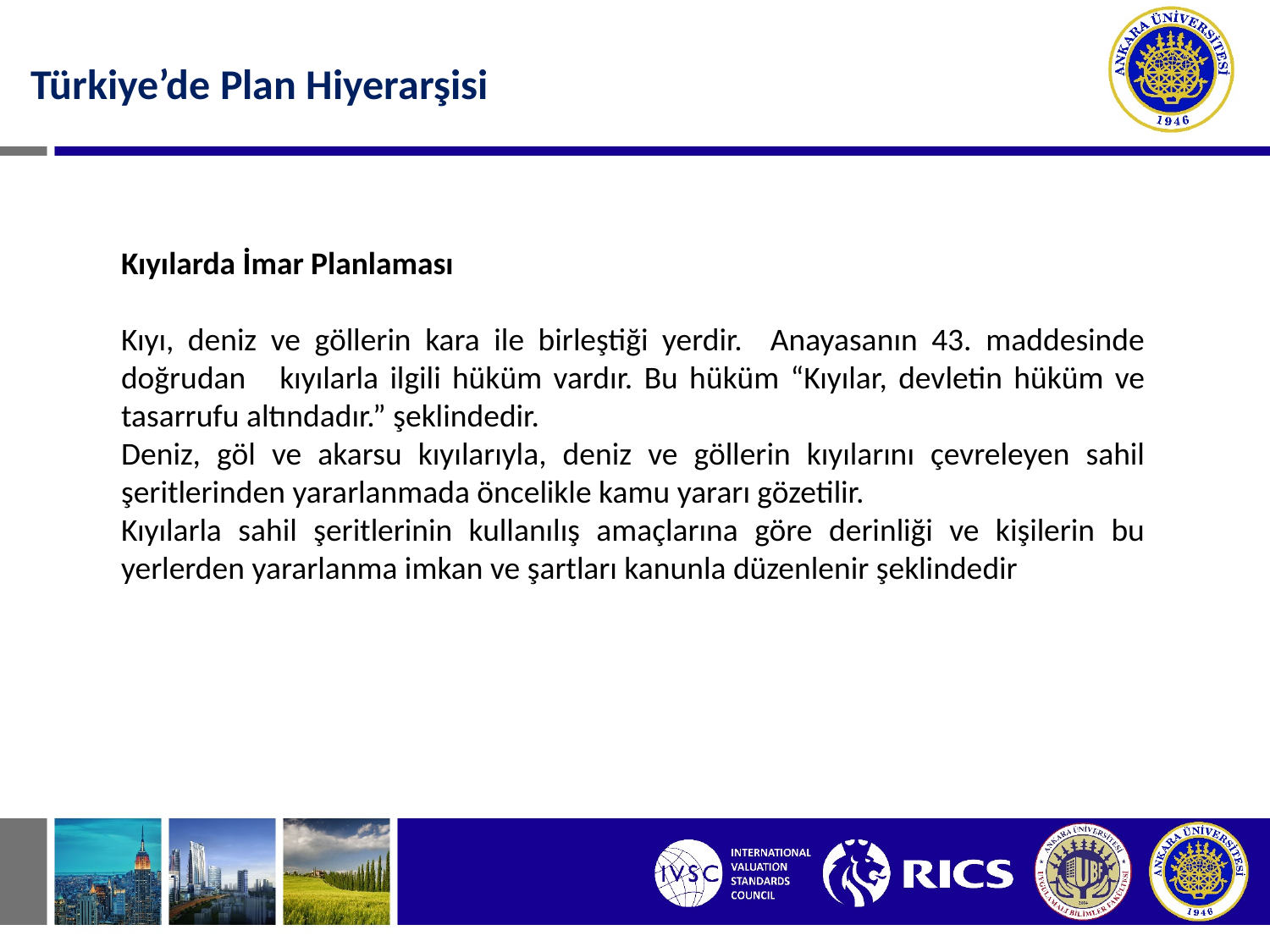

Türkiye’de Plan Hiyerarşisi
Kıyılarda İmar Planlaması

Kıyı, deniz ve göllerin kara ile birleştiği yerdir.  Anayasanın 43. maddesinde doğrudan   kıyılarla ilgili hüküm vardır. Bu hüküm “Kıyılar, devletin hüküm ve tasarrufu altındadır.” şeklindedir.
Deniz, göl ve akarsu kıyılarıyla, deniz ve göllerin kıyılarını çevreleyen sahil şeritlerinden yararlanmada öncelikle kamu yararı gözetilir.
Kıyılarla sahil şeritlerinin kullanılış amaçlarına göre derinliği ve kişilerin bu yerlerden yararlanma imkan ve şartları kanunla düzenlenir şeklindedir